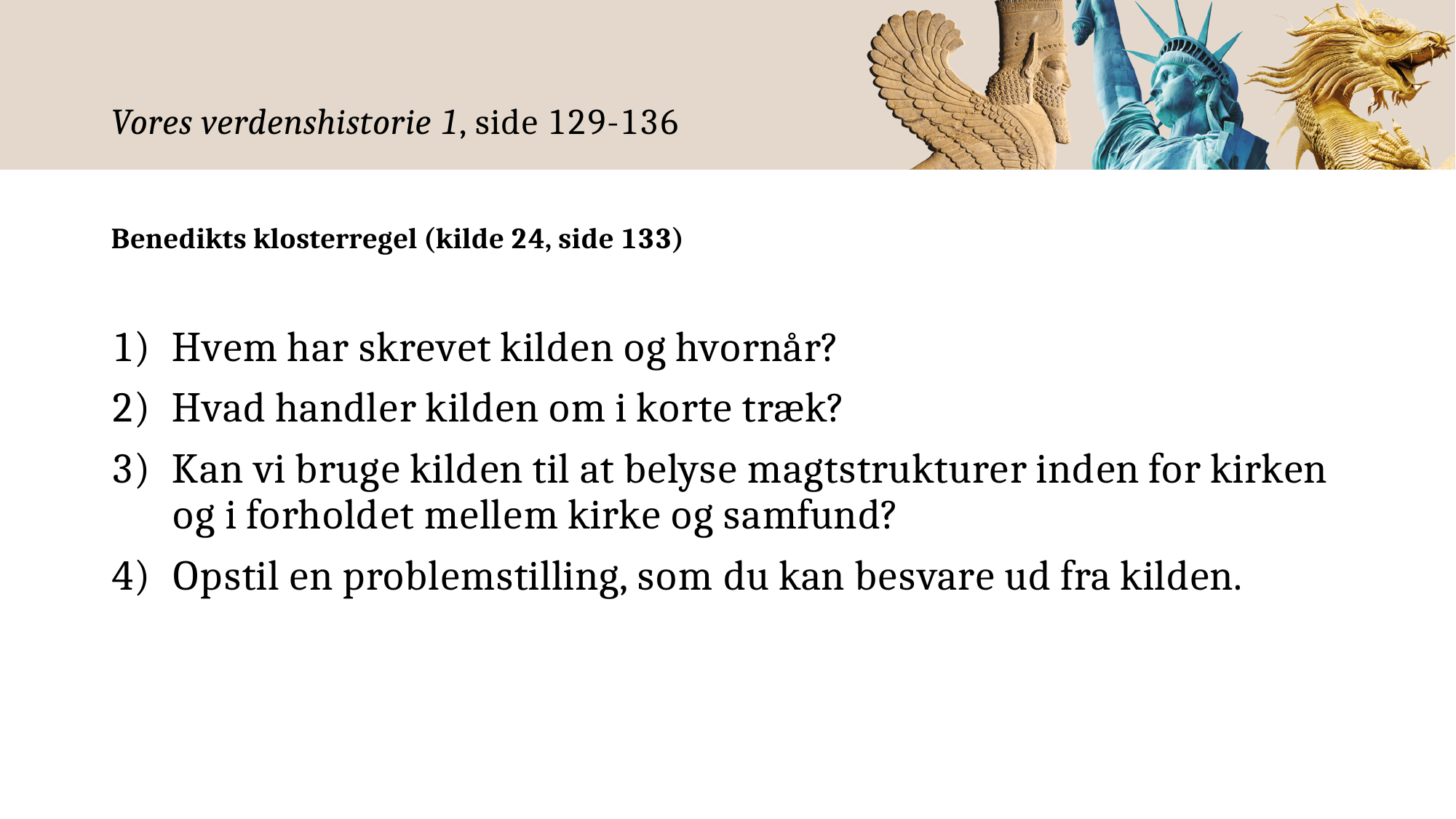

# Vores verdenshistorie 1, side 129-136
Benedikts klosterregel (kilde 24, side 133)

Hvem har skrevet kilden og hvornår?
Hvad handler kilden om i korte træk?
Kan vi bruge kilden til at belyse magtstrukturer inden for kirken og i forholdet mellem kirke og samfund?
Opstil en problemstilling, som du kan besvare ud fra kilden.